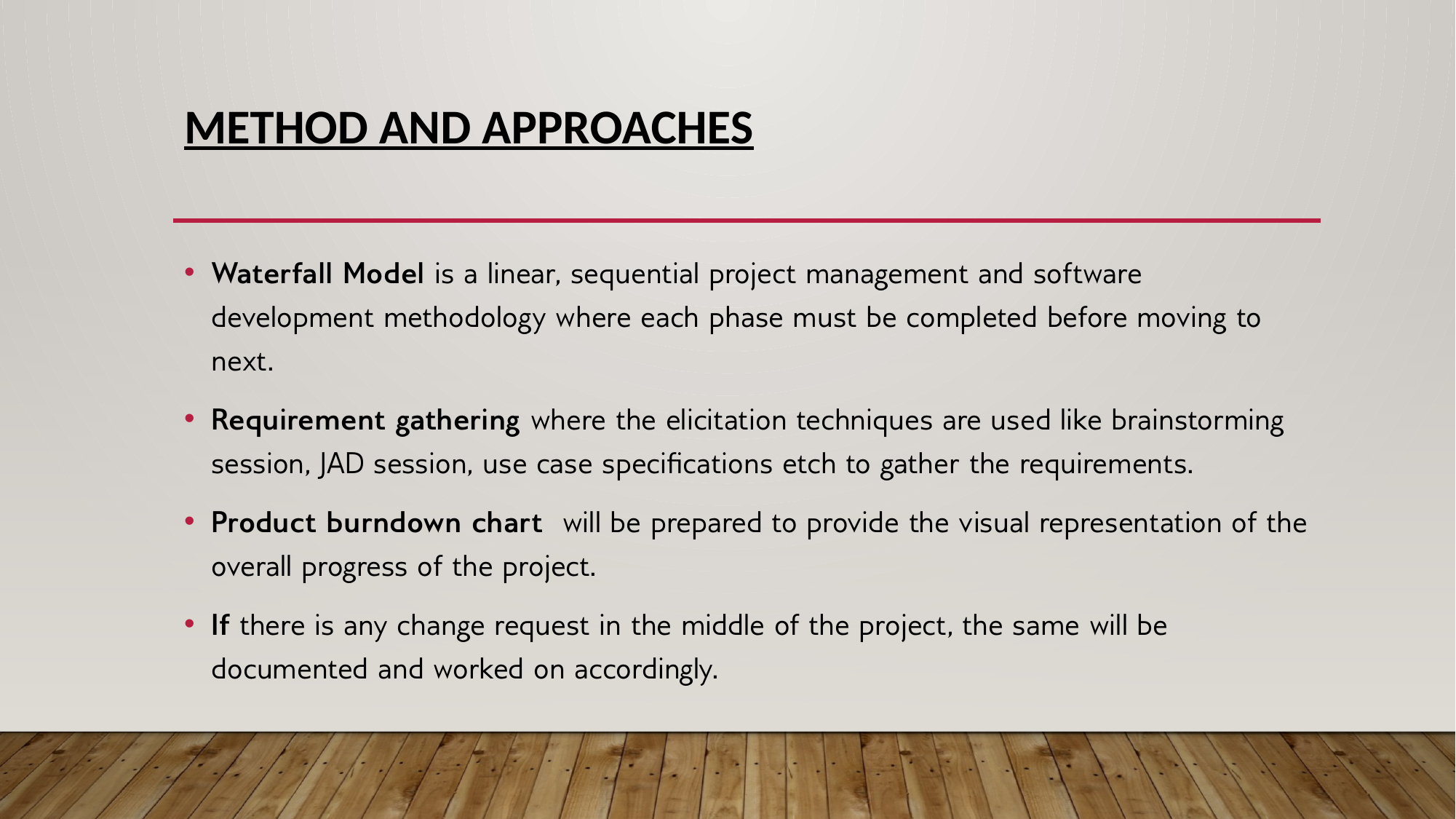

# METHOD AND APPROACHES
Waterfall Model is a linear, sequential project management and software development methodology where each phase must be completed before moving to next.
Requirement gathering where the elicitation techniques are used like brainstorming session, JAD session, use case specifications etch to gather the requirements.
Product burndown chart  will be prepared to provide the visual representation of the overall progress of the project.
If there is any change request in the middle of the project, the same will be documented and worked on accordingly.